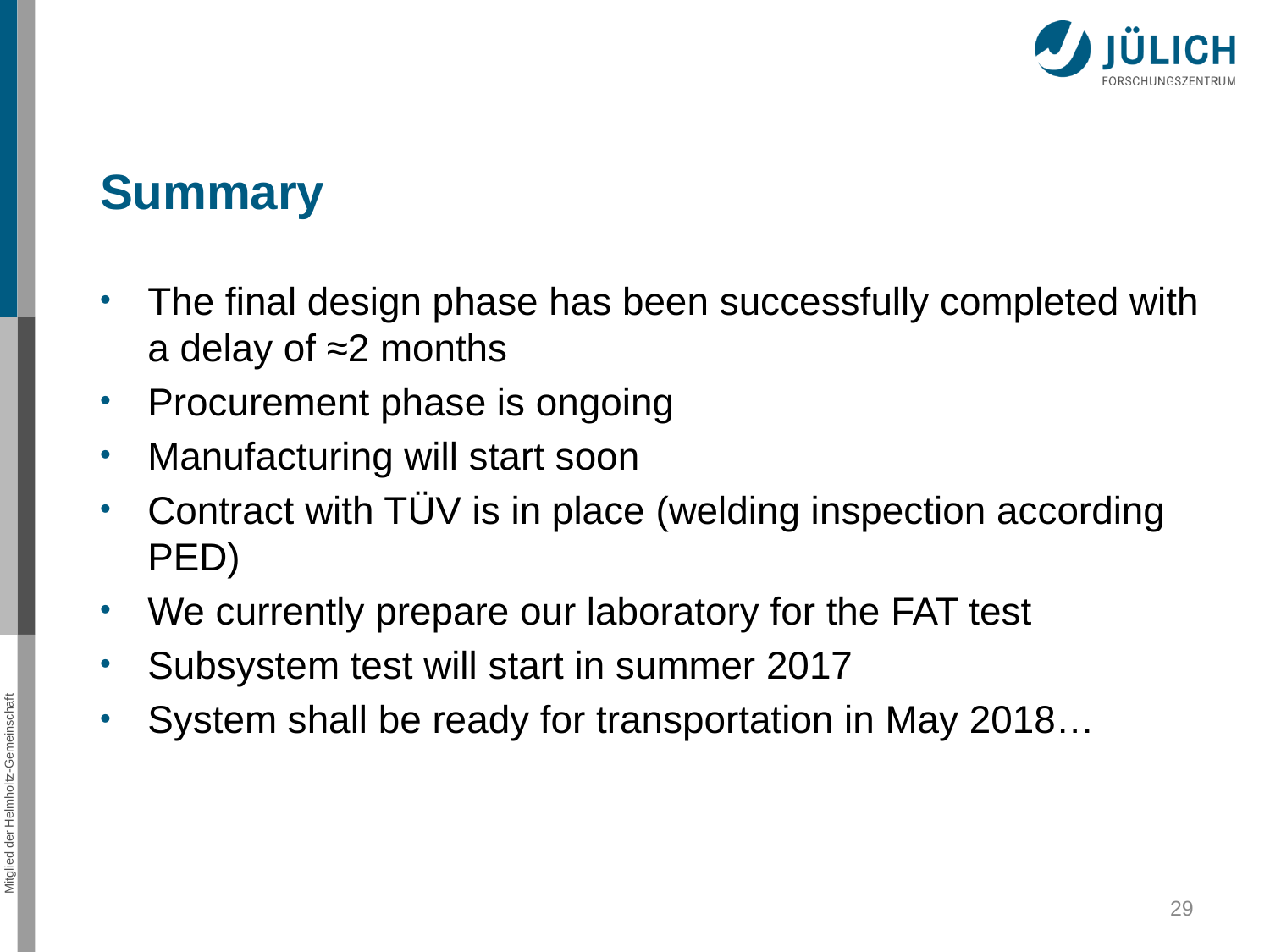

Summary
The final design phase has been successfully completed with a delay of ≈2 months
Procurement phase is ongoing
Manufacturing will start soon
Contract with TÜV is in place (welding inspection according PED)
We currently prepare our laboratory for the FAT test
Subsystem test will start in summer 2017
System shall be ready for transportation in May 2018…

29